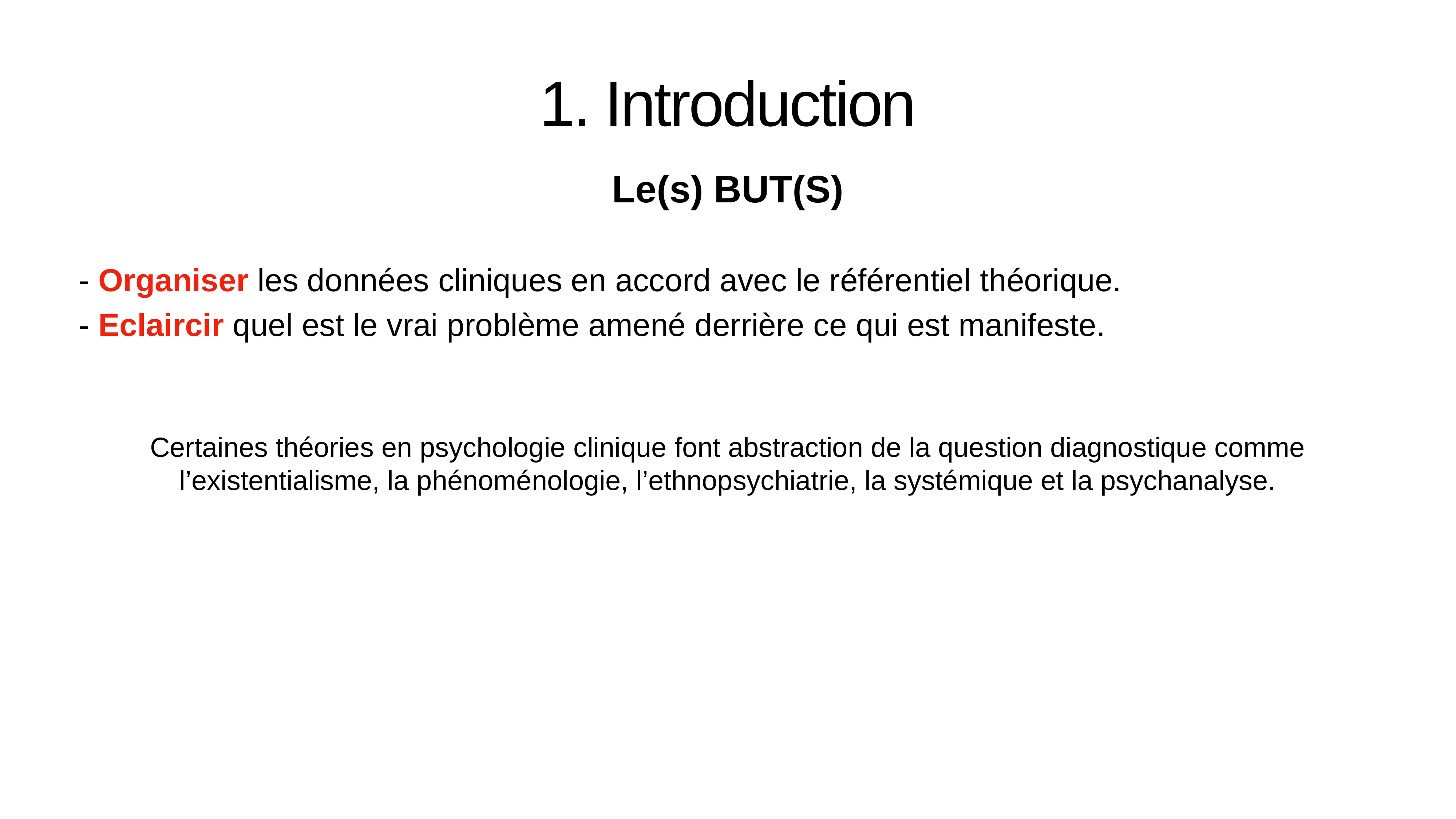

# 1. Introduction

Le(s) BUT(S)

- Organiser les données cliniques en accord avec le référentiel théorique.
- Eclaircir quel est le vrai problème amené derrière ce qui est manifeste.

Certaines théories en psychologie clinique font abstraction de la question diagnostique comme l’existentialisme, la phénoménologie, l’ethnopsychiatrie, la systémique et la psychanalyse.